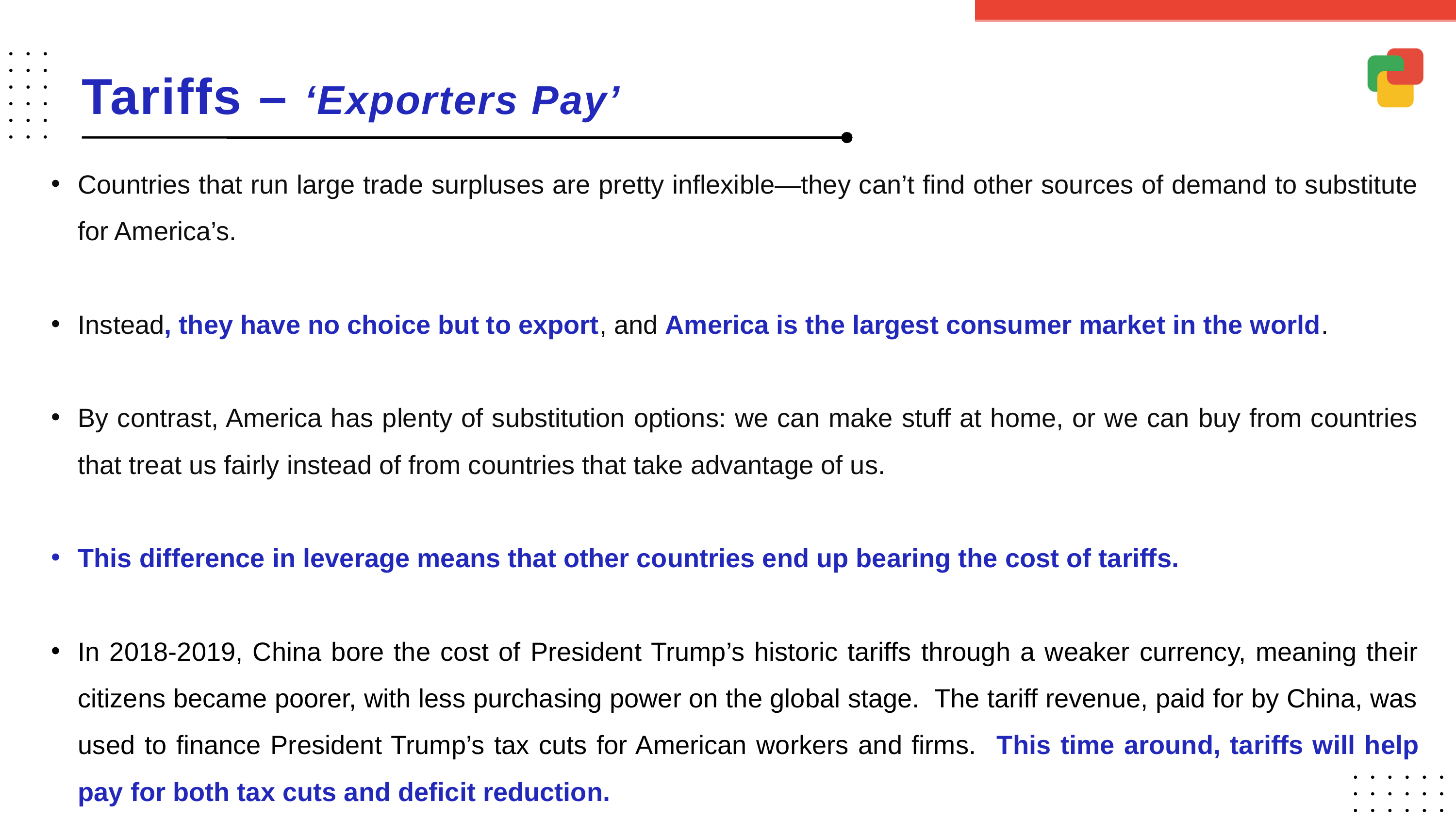

Tariffs – ‘Exporters Pay’

Countries that run large trade surpluses are pretty inflexible—they can’t find other sources of demand to substitute for America’s.

Instead, they have no choice but to export, and America is the largest consumer market in the world.

By contrast, America has plenty of substitution options: we can make stuff at home, or we can buy from countries that treat us fairly instead of from countries that take advantage of us.

This difference in leverage means that other countries end up bearing the cost of tariffs.

In 2018-2019, China bore the cost of President Trump’s historic tariffs through a weaker currency, meaning their citizens became poorer, with less purchasing power on the global stage.  The tariff revenue, paid for by China, was used to finance President Trump’s tax cuts for American workers and firms.  This time around, tariffs will help pay for both tax cuts and deficit reduction.